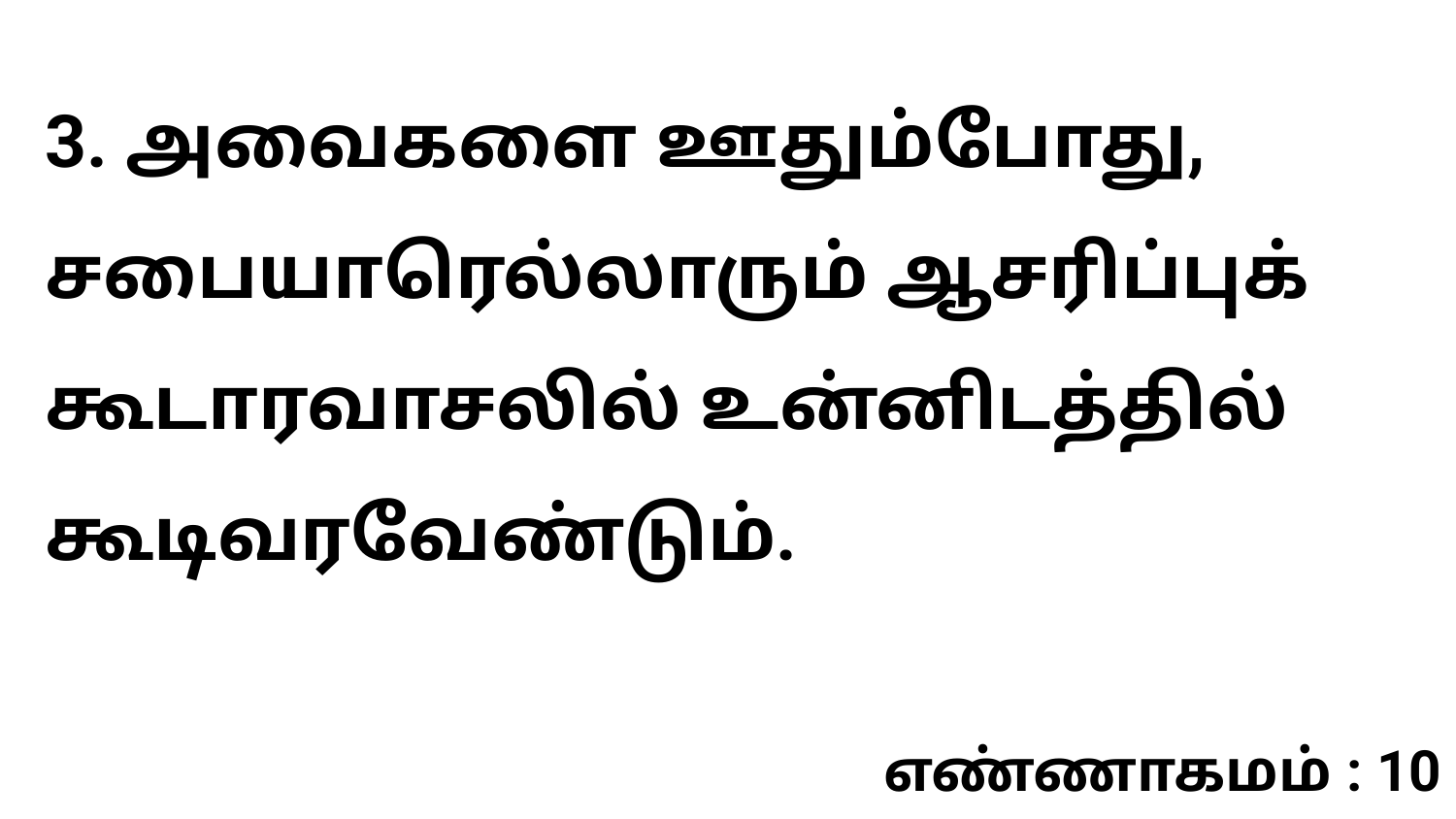

3. அவைகளை ஊதும்போது, சபையாரெல்லாரும் ஆசரிப்புக் கூடாரவாசலில் உன்னிடத்தில் கூடிவரவேண்டும்.
எண்ணாகமம் : 10